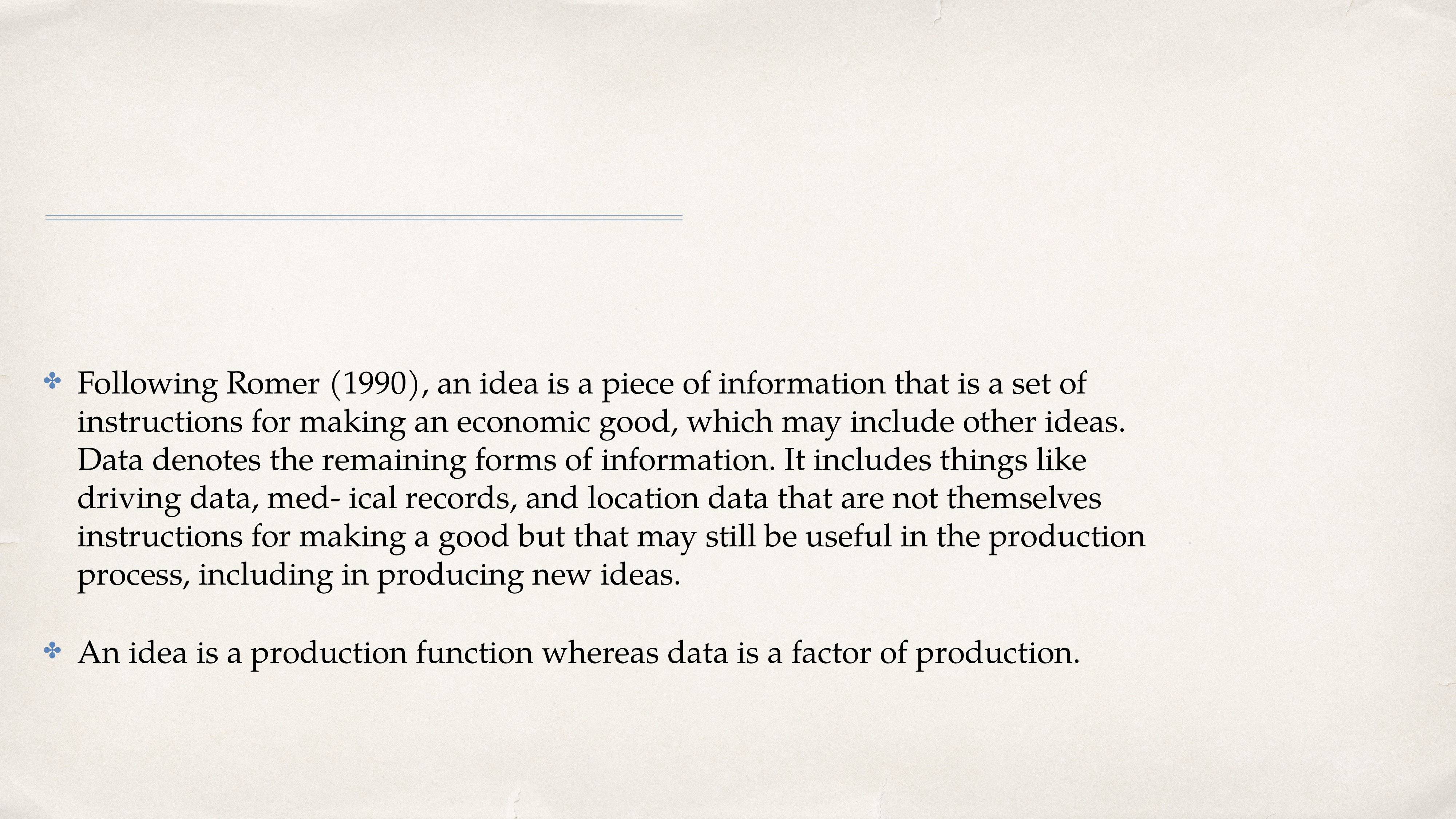

#
Following Romer (1990), an idea is a piece of information that is a set of instructions for making an economic good, which may include other ideas. Data denotes the remaining forms of information. It includes things like driving data, med- ical records, and location data that are not themselves instructions for making a good but that may still be useful in the production process, including in producing new ideas.
An idea is a production function whereas data is a factor of production.